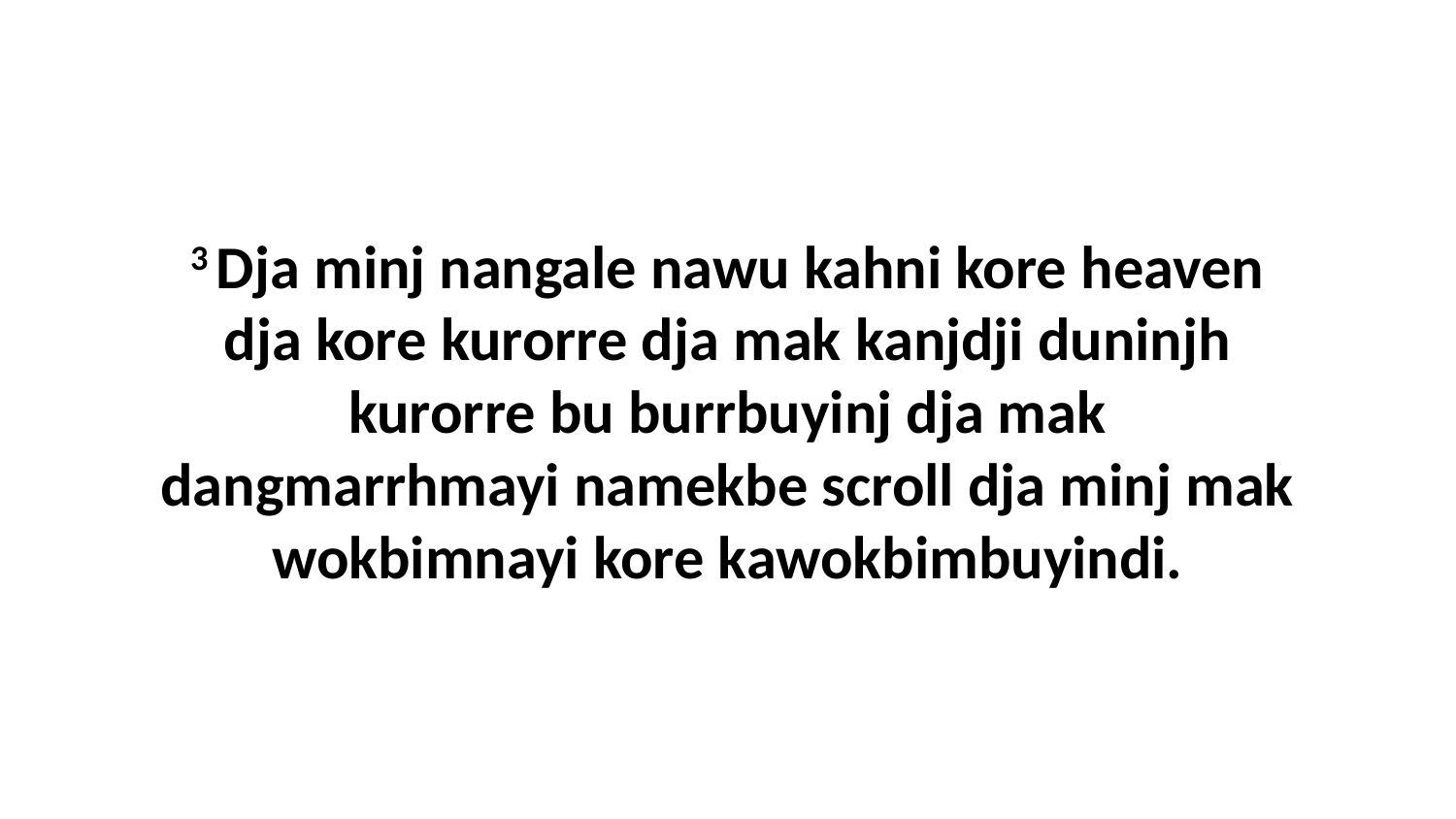

3 Dja minj nangale nawu kahni kore heaven dja kore kurorre dja mak kanjdji duninjh kurorre bu burrbuyinj dja mak dangmarrhmayi namekbe scroll dja minj mak wokbimnayi kore kawokbimbuyindi.